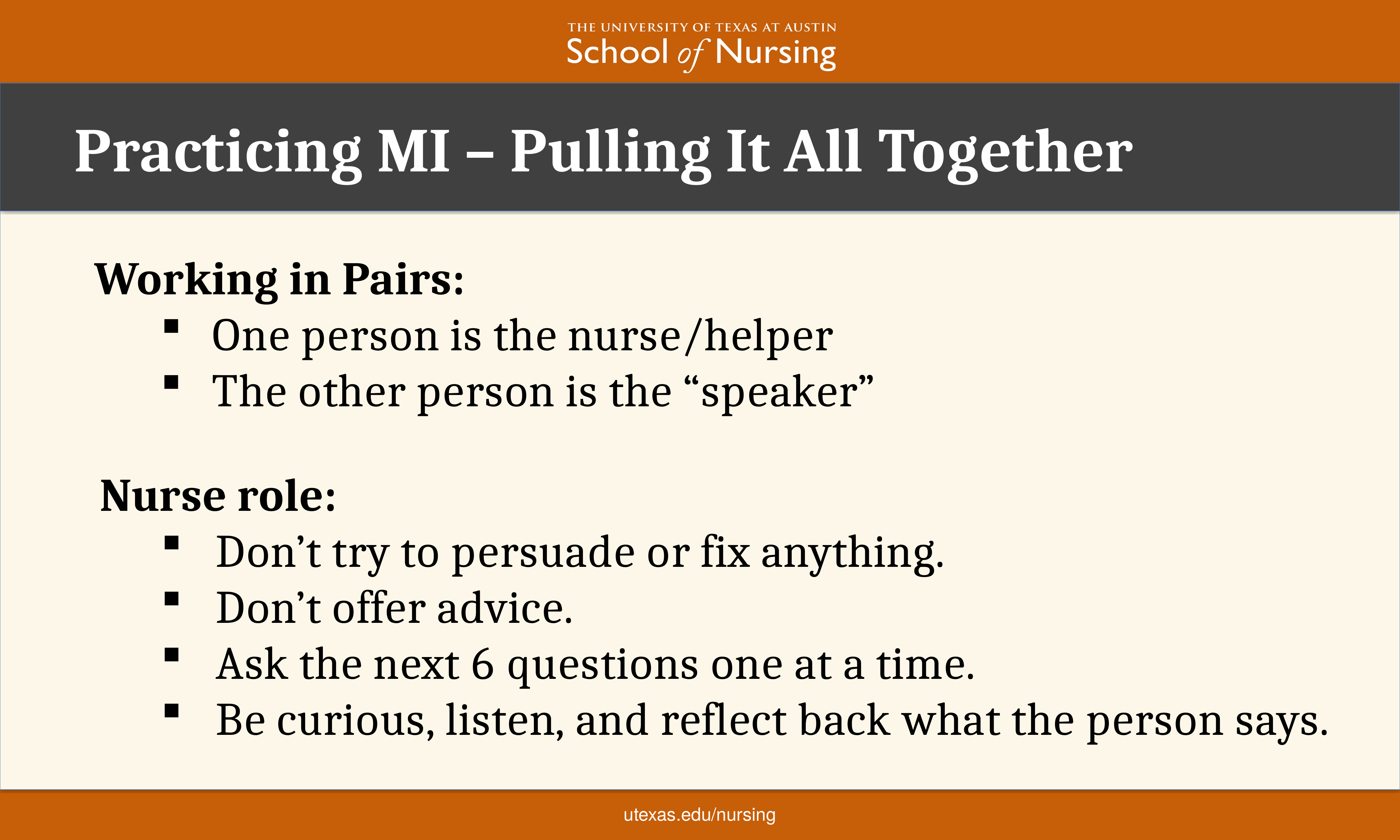

Practicing MI – Pulling It All Together

Working in Pairs:
One person is the nurse/helper
The other person is the “speaker”
Nurse role:
Don’t try to persuade or fix anything.
Don’t offer advice.
Ask the next 6 questions one at a time.
Be curious, listen, and reflect back what the person says.